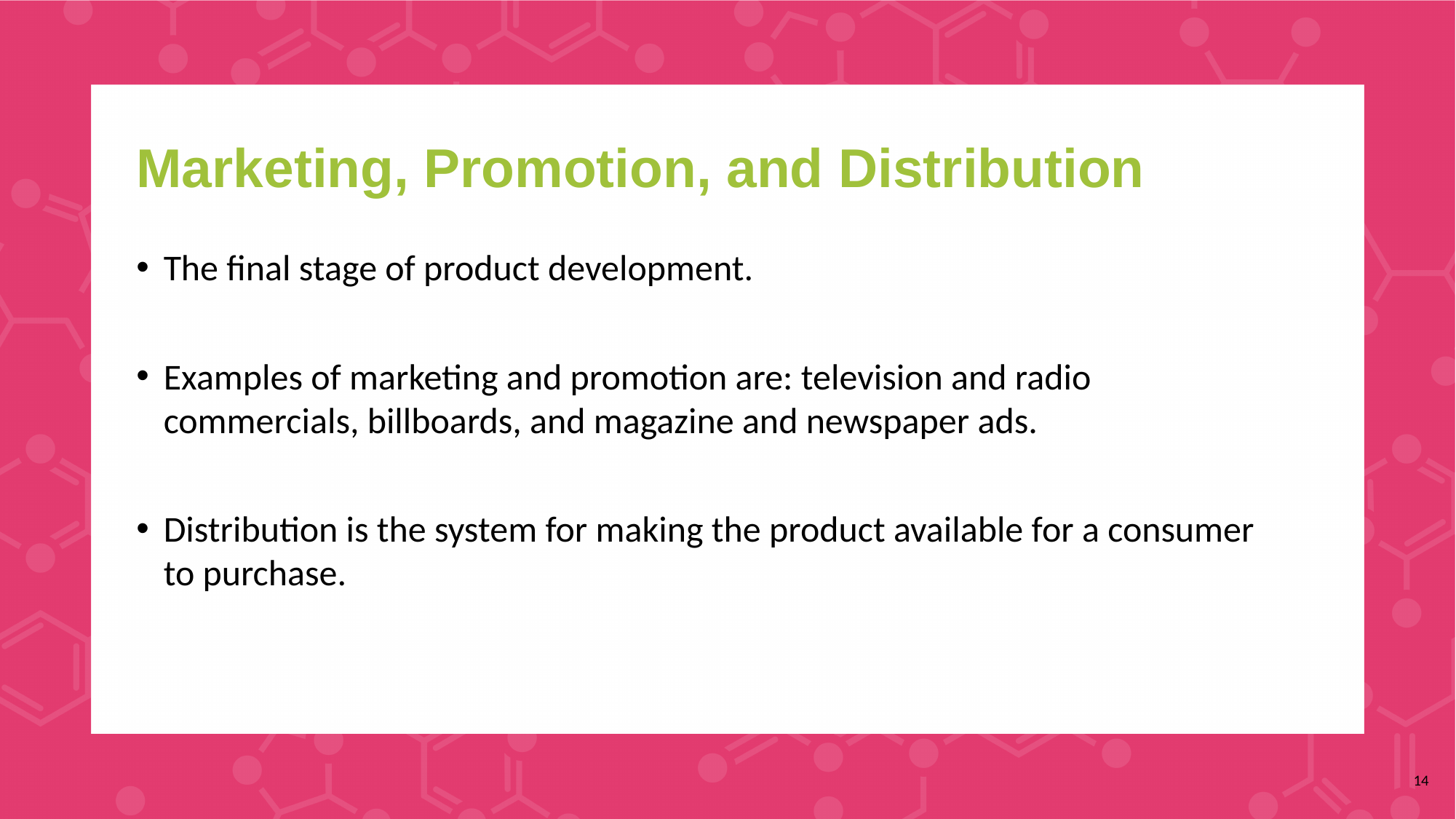

# Marketing, Promotion, and Distribution
The final stage of product development.

Examples of marketing and promotion are: television and radio commercials, billboards, and magazine and newspaper ads.

Distribution is the system for making the product available for a consumer to purchase.